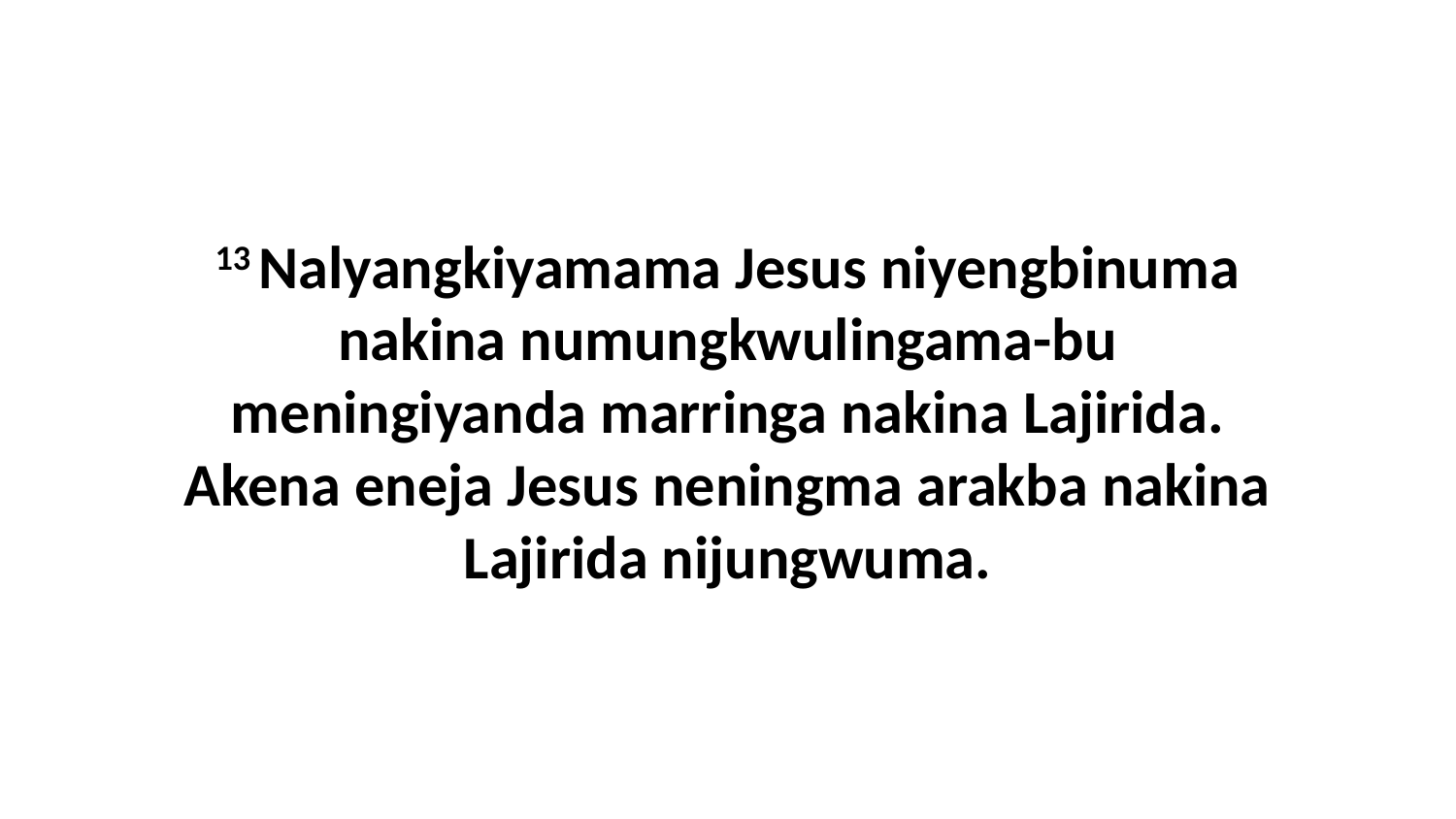

13 Nalyangkiyamama Jesus niyengbinuma nakina numungkwulingama-bu meningiyanda marringa nakina Lajirida. Akena eneja Jesus neningma arakba nakina Lajirida nijungwuma.